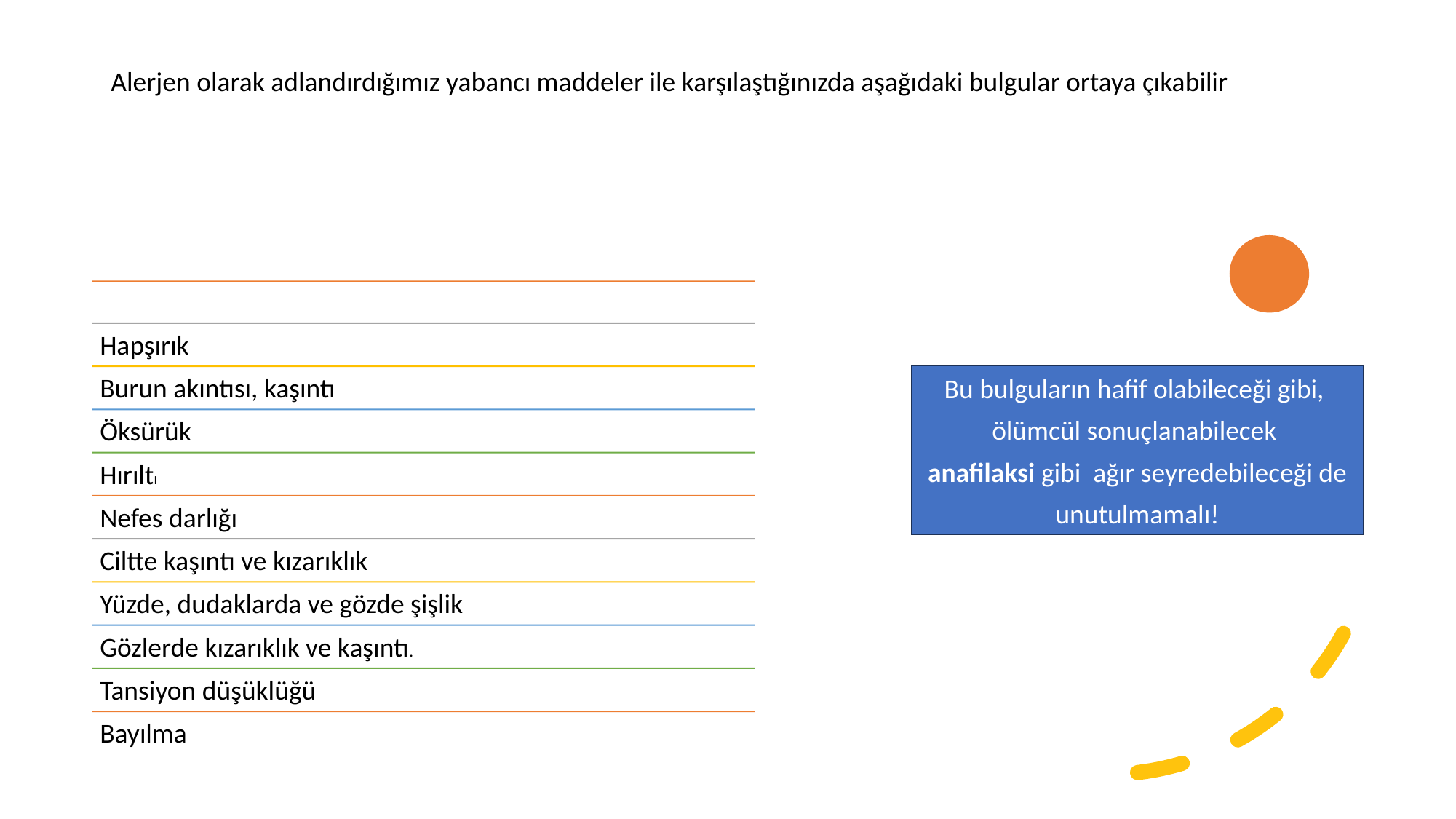

# Alerjen olarak adlandırdığımız yabancı maddeler ile karşılaştığınızda aşağıdaki bulgular ortaya çıkabilir

Hapşırık
Burun akıntısı, kaşıntı
Öksürük
Hırıltı
Nefes darlığı
Ciltte kaşıntı ve kızarıklık
Yüzde, dudaklarda ve gözde şişlik
Gözlerde kızarıklık ve kaşıntı.
Tansiyon düşüklüğü
Bayılma
Bu bulguların hafif olabileceği gibi,
ölümcül sonuçlanabilecek
anafilaksi gibi  ağır seyredebileceği de
unutulmamalı!